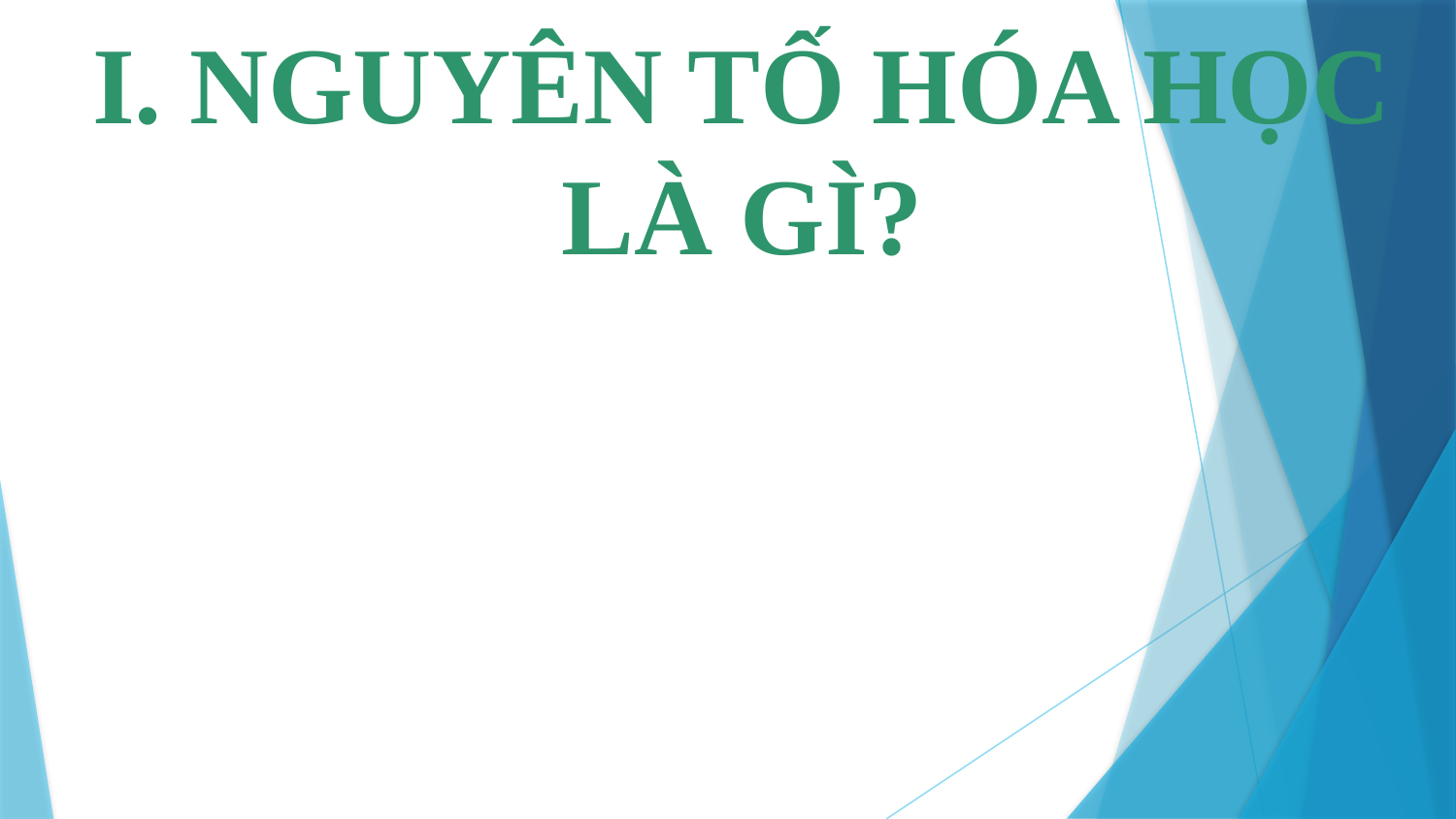

I. NGUYÊN TỐ HÓA HỌC LÀ GÌ?